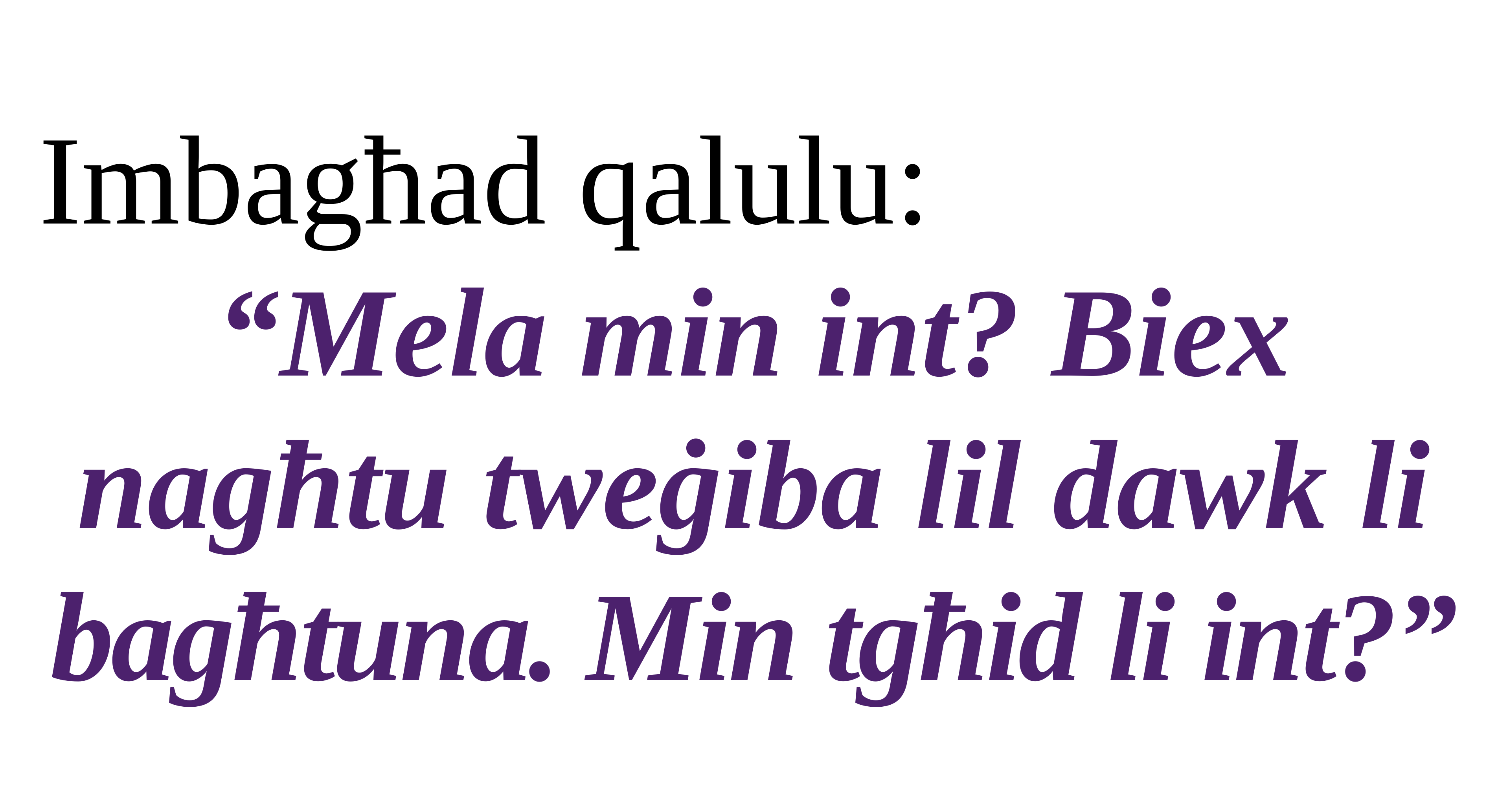

Imbagħad qalulu:
“Mela min int? Biex nagħtu tweġiba lil dawk li bagħtuna. Min tgħid li int?”